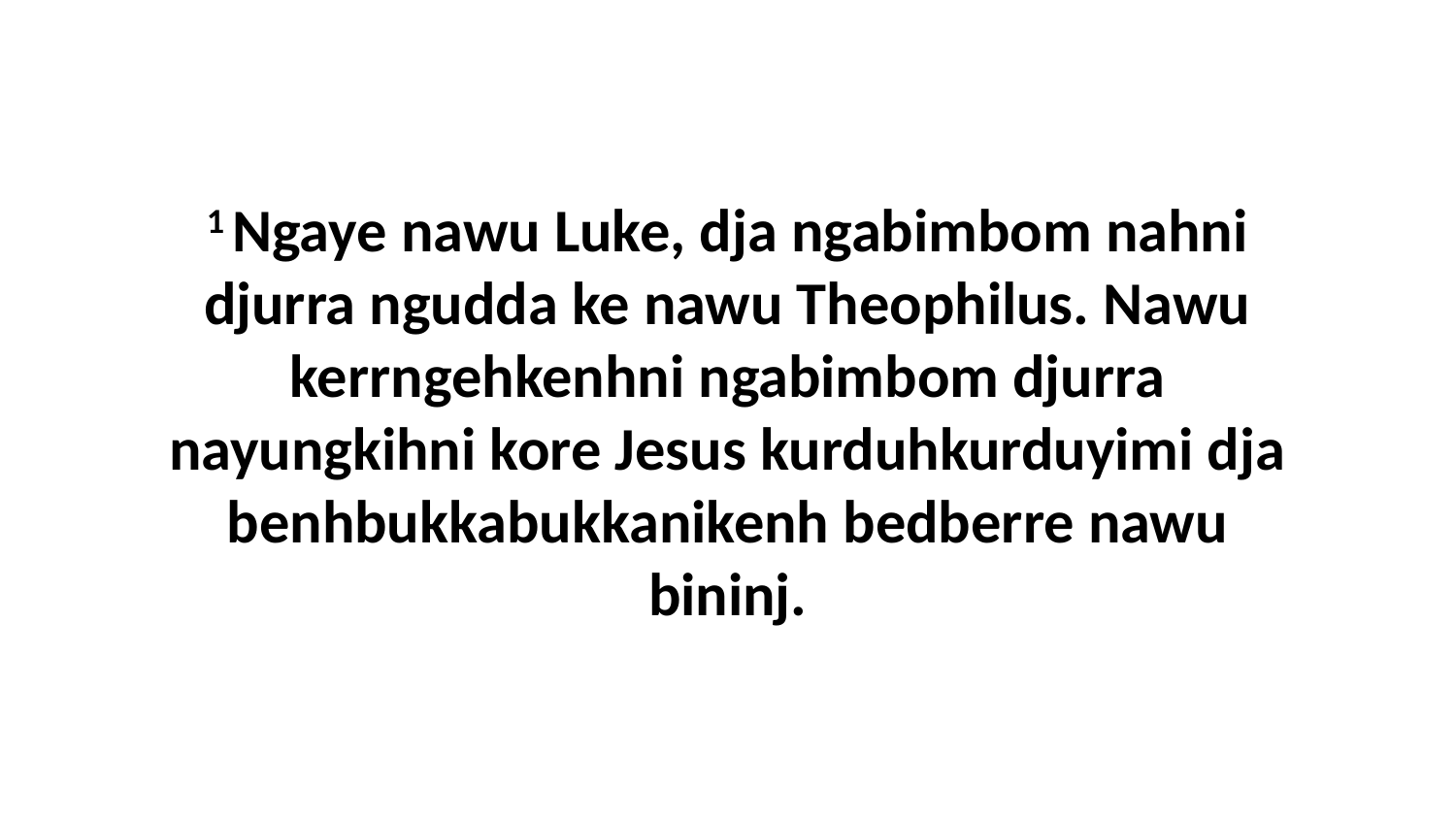

1 Ngaye nawu Luke, dja ngabimbom nahni djurra ngudda ke nawu Theophilus. Nawu kerrngehkenhni ngabimbom djurra nayungkihni kore Jesus kurduhkurduyimi dja benhbukkabukkanikenh bedberre nawu bininj.